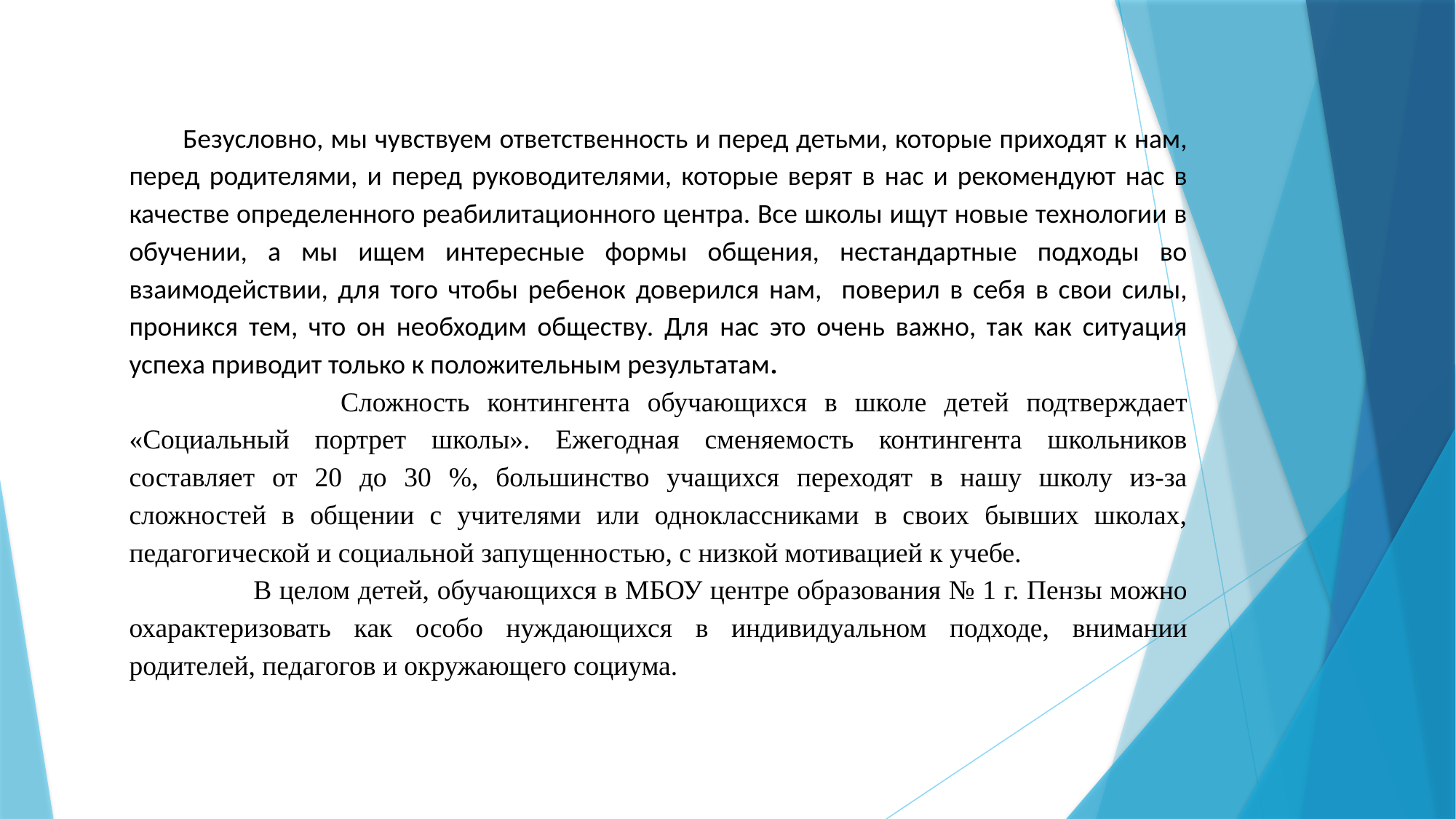

Безусловно, мы чувствуем ответственность и перед детьми, которые приходят к нам, перед родителями, и перед руководителями, которые верят в нас и рекомендуют нас в качестве определенного реабилитационного центра. Все школы ищут новые технологии в обучении, а мы ищем интересные формы общения, нестандартные подходы во взаимодействии, для того чтобы ребенок доверился нам,  поверил в себя в свои силы, проникся тем, что он необходим обществу. Для нас это очень важно, так как ситуация успеха приводит только к положительным результатам.
         Сложность контингента обучающихся в школе детей подтверждает «Социальный портрет школы». Ежегодная сменяемость контингента школьников составляет от 20 до 30 %, большинство учащихся переходят в нашу школу из-за сложностей в общении с учителями или одноклассниками в своих бывших школах, педагогической и социальной запущенностью, с низкой мотивацией к учебе.
         В целом детей, обучающихся в МБОУ центре образования № 1 г. Пензы можно охарактеризовать как особо нуждающихся в индивидуальном подходе, внимании родителей, педагогов и окружающего социума.